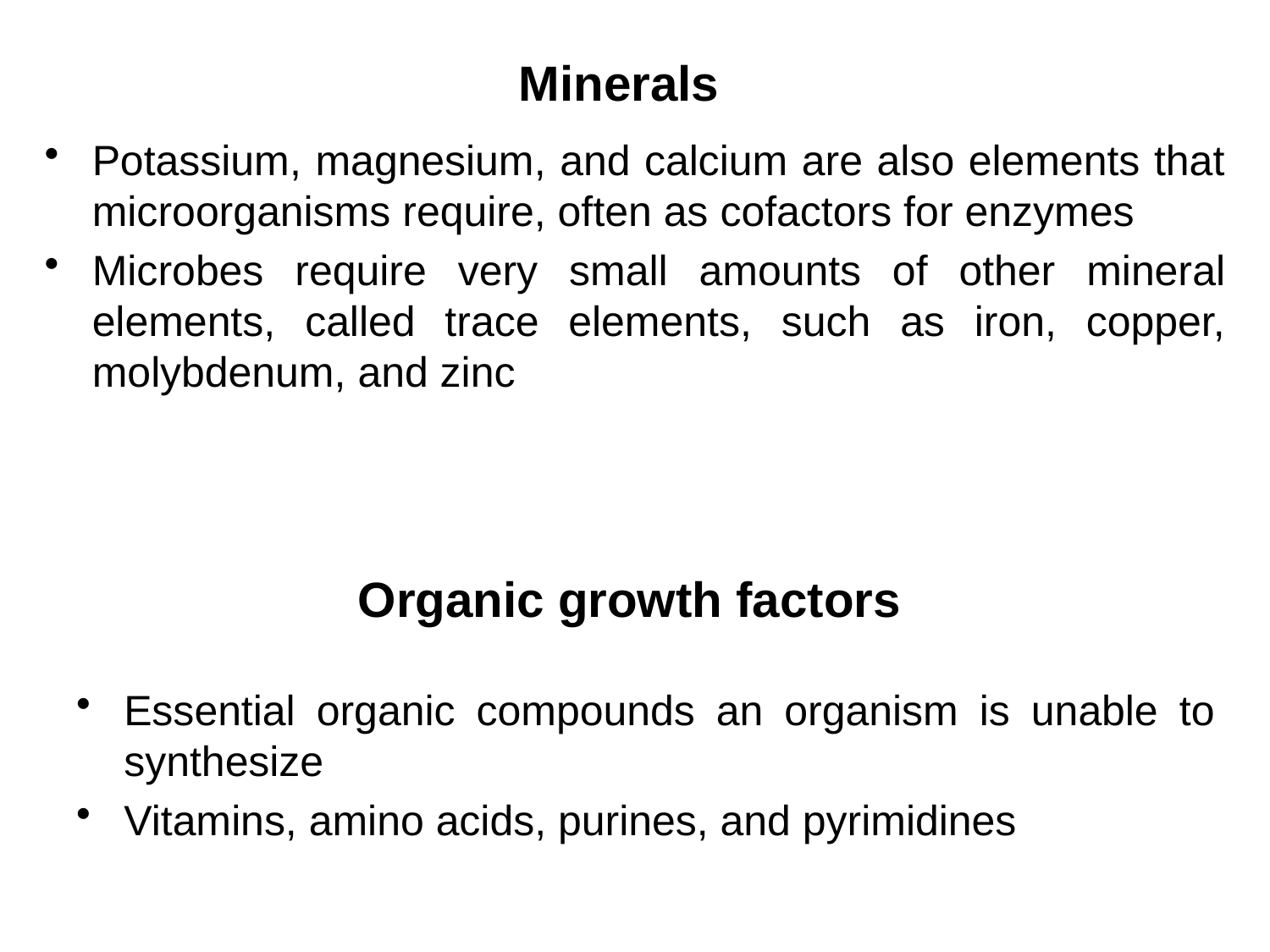

# Minerals
Potassium, magnesium, and calcium are also elements that microorganisms require, often as cofactors for enzymes
Microbes require very small amounts of other mineral elements, called trace elements, such as iron, copper, molybdenum, and zinc
Organic growth factors
Essential organic compounds an organism is unable to synthesize
Vitamins, amino acids, purines, and pyrimidines